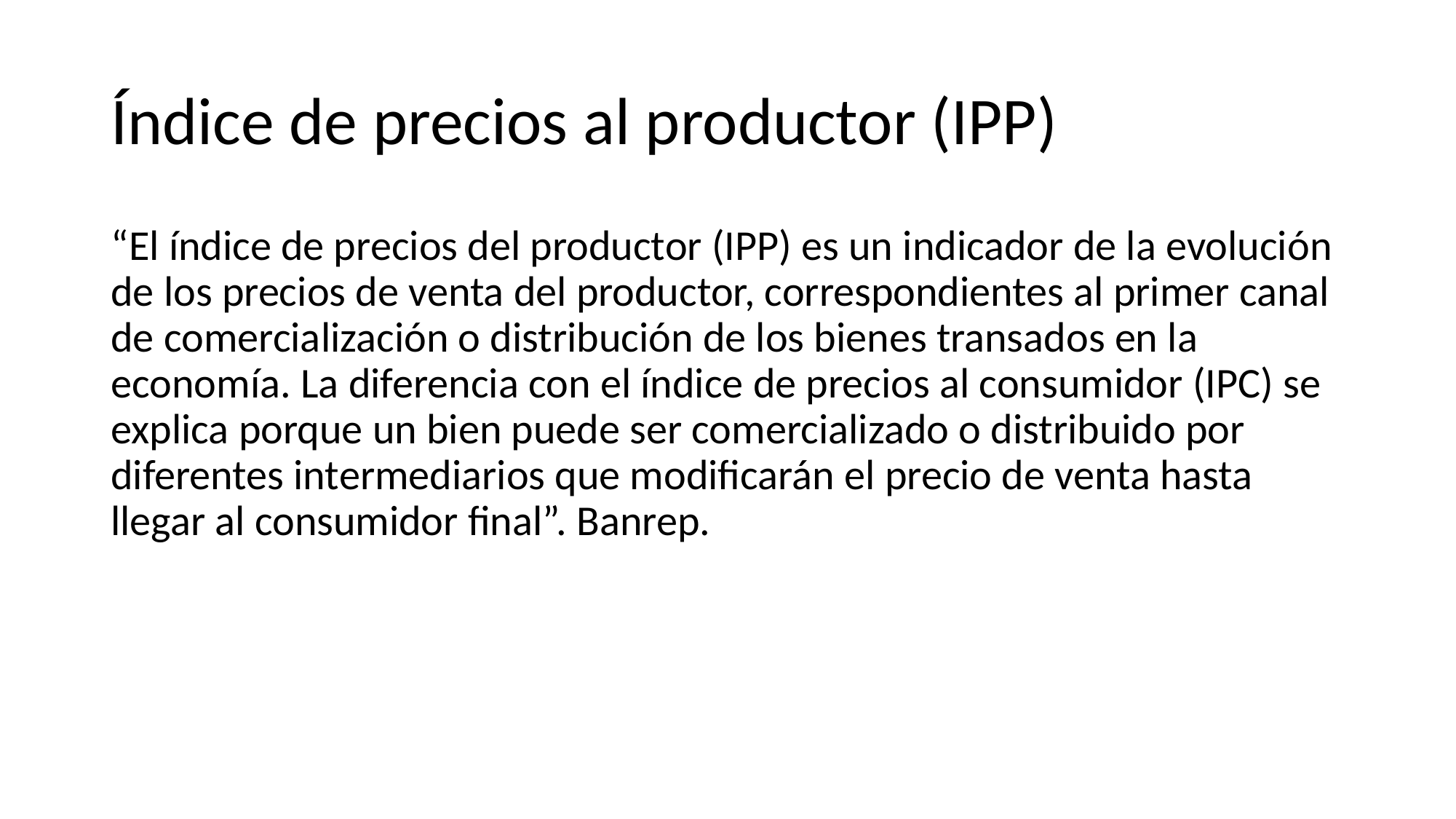

# Índice de precios al productor (IPP)
“El índice de precios del productor (IPP) es un indicador de la evolución de los precios de venta del productor, correspondientes al primer canal de comercialización o distribución de los bienes transados en la economía. La diferencia con el índice de precios al consumidor (IPC) se explica porque un bien puede ser comercializado o distribuido por diferentes intermediarios que modificarán el precio de venta hasta llegar al consumidor final”. Banrep.